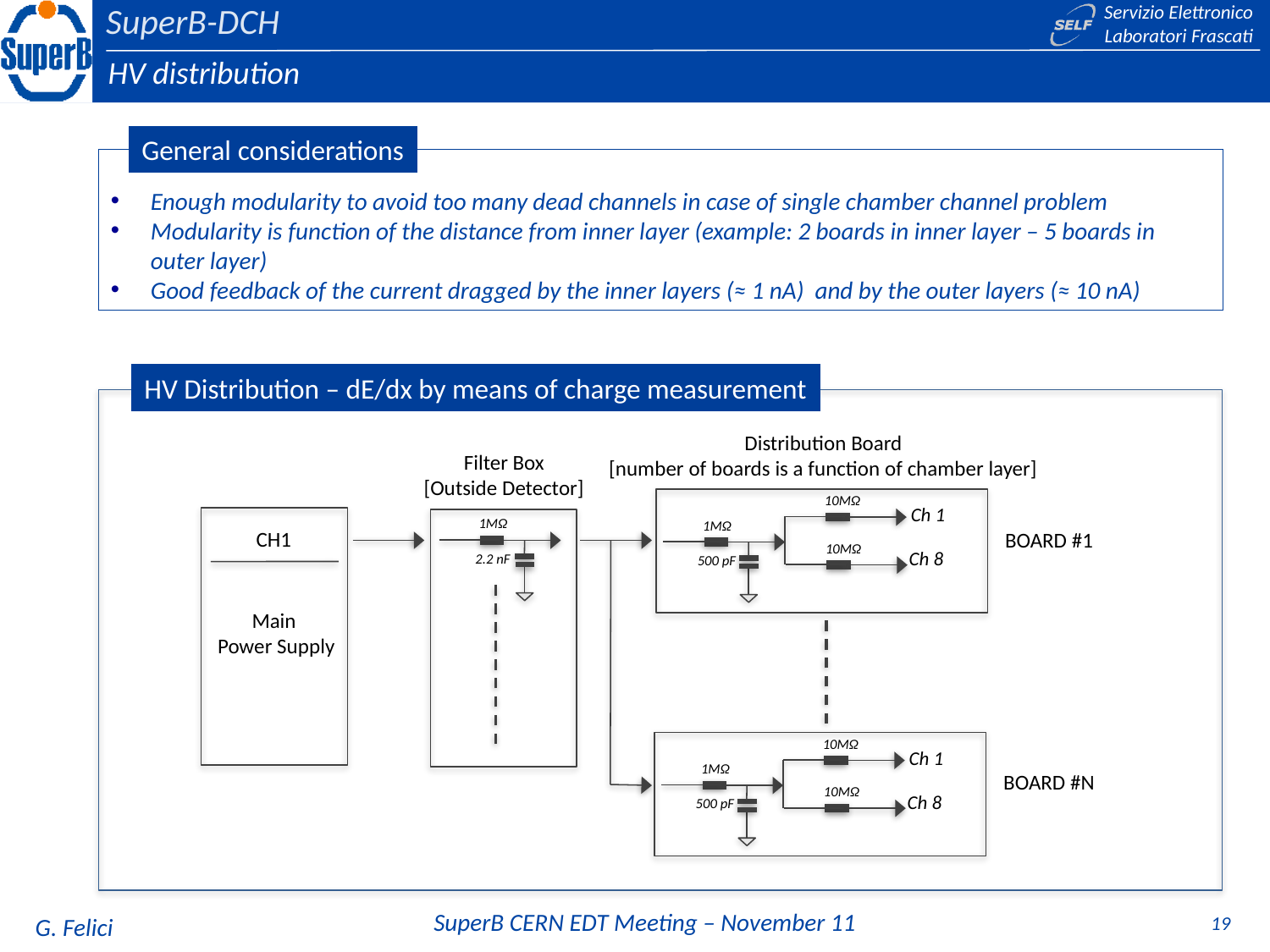

HV distribution
General considerations

Enough modularity to avoid too many dead channels in case of single chamber channel problem
Modularity is function of the distance from inner layer (example: 2 boards in inner layer – 5 boards in outer layer)
Good feedback of the current dragged by the inner layers (≈ 1 nA)  and by the outer layers (≈ 10 nA)
HV Distribution – dE/dx by means of charge measurement

Distribution Board
[number of boards is a function of chamber layer]
Filter Box
[Outside Detector]

10MΩ

Ch 1
1MΩ
500 pF

10MΩ
Ch 8

1MΩ
2.2 nF

CH1
BOARD #1
Main
 Power Supply

10MΩ

Ch 1
1MΩ
500 pF

10MΩ
Ch 8
BOARD #N
19
G. Felici
SuperB CERN EDT Meeting – November 11